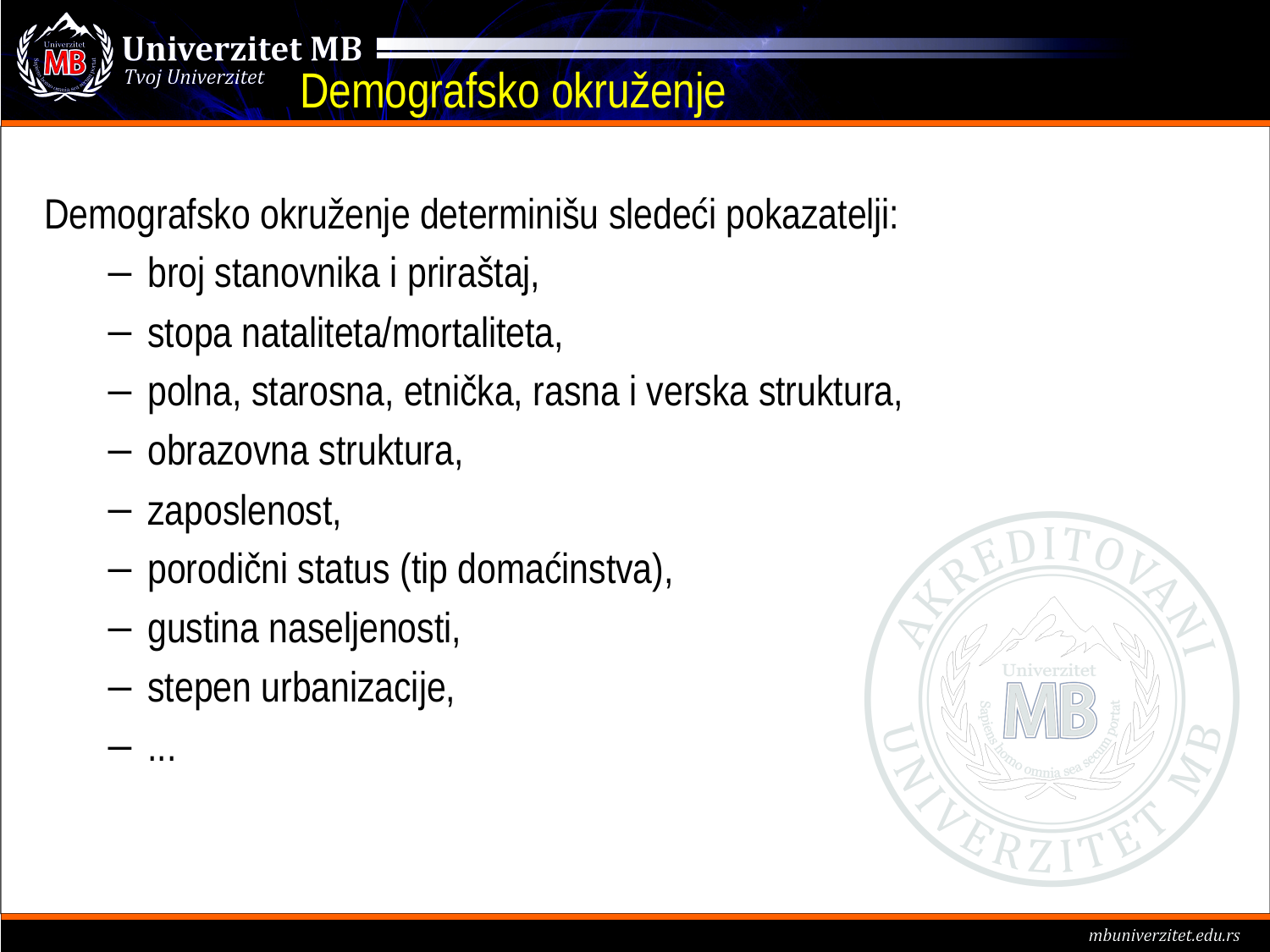

# Demografsko okruženje
Demografsko okruženje determinišu sledeći pokazatelji:
broj stanovnika i priraštaj,
stopa nataliteta/mortaliteta,
polna, starosna, etnička, rasna i verska struktura,
obrazovna struktura,
zaposlenost,
porodični status (tip domaćinstva),
gustina naseljenosti,
stepen urbanizacije,
...